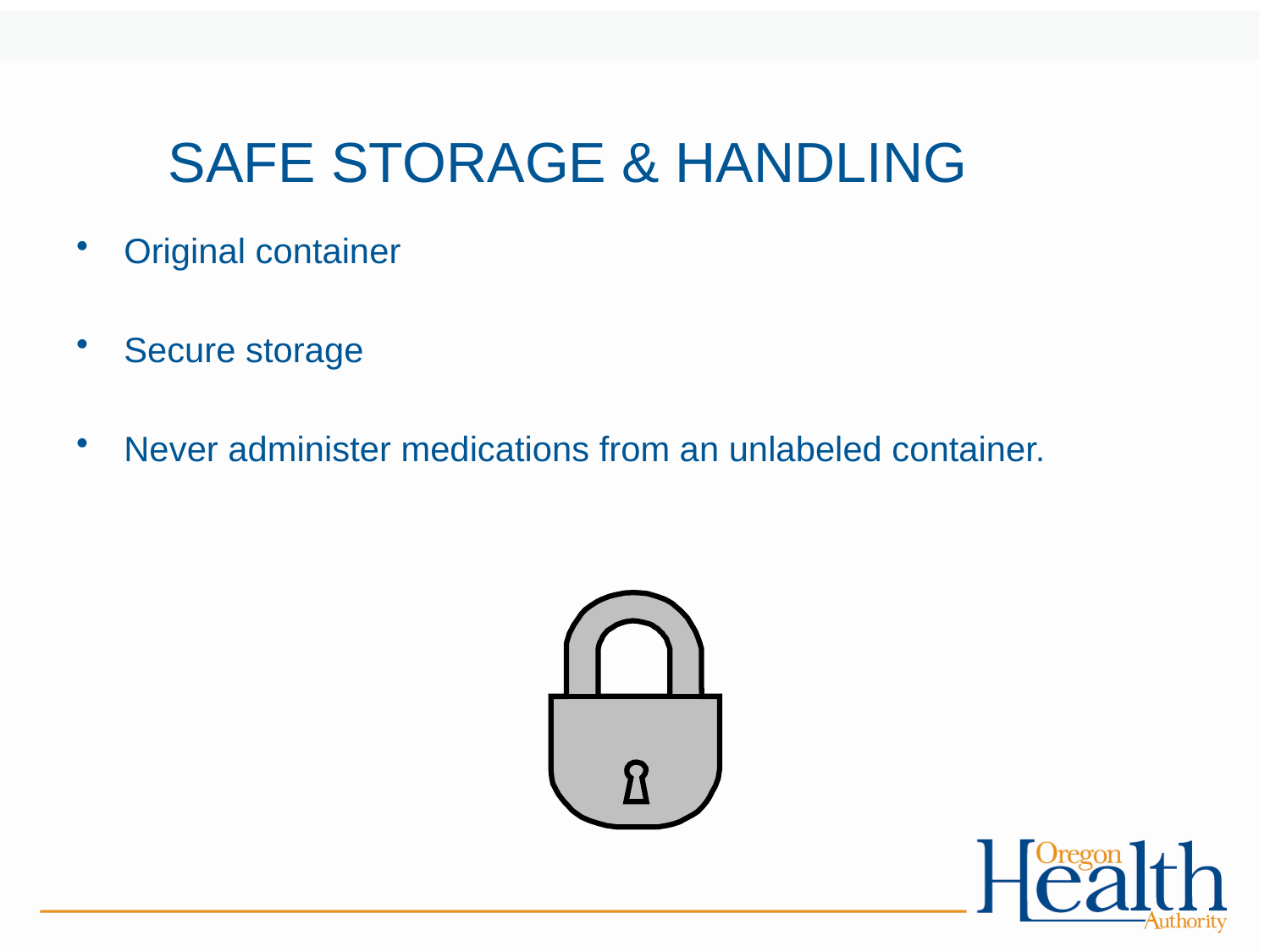

# SAFE STORAGE & HANDLING
Original container

Secure storage

Never administer medications from an unlabeled container.